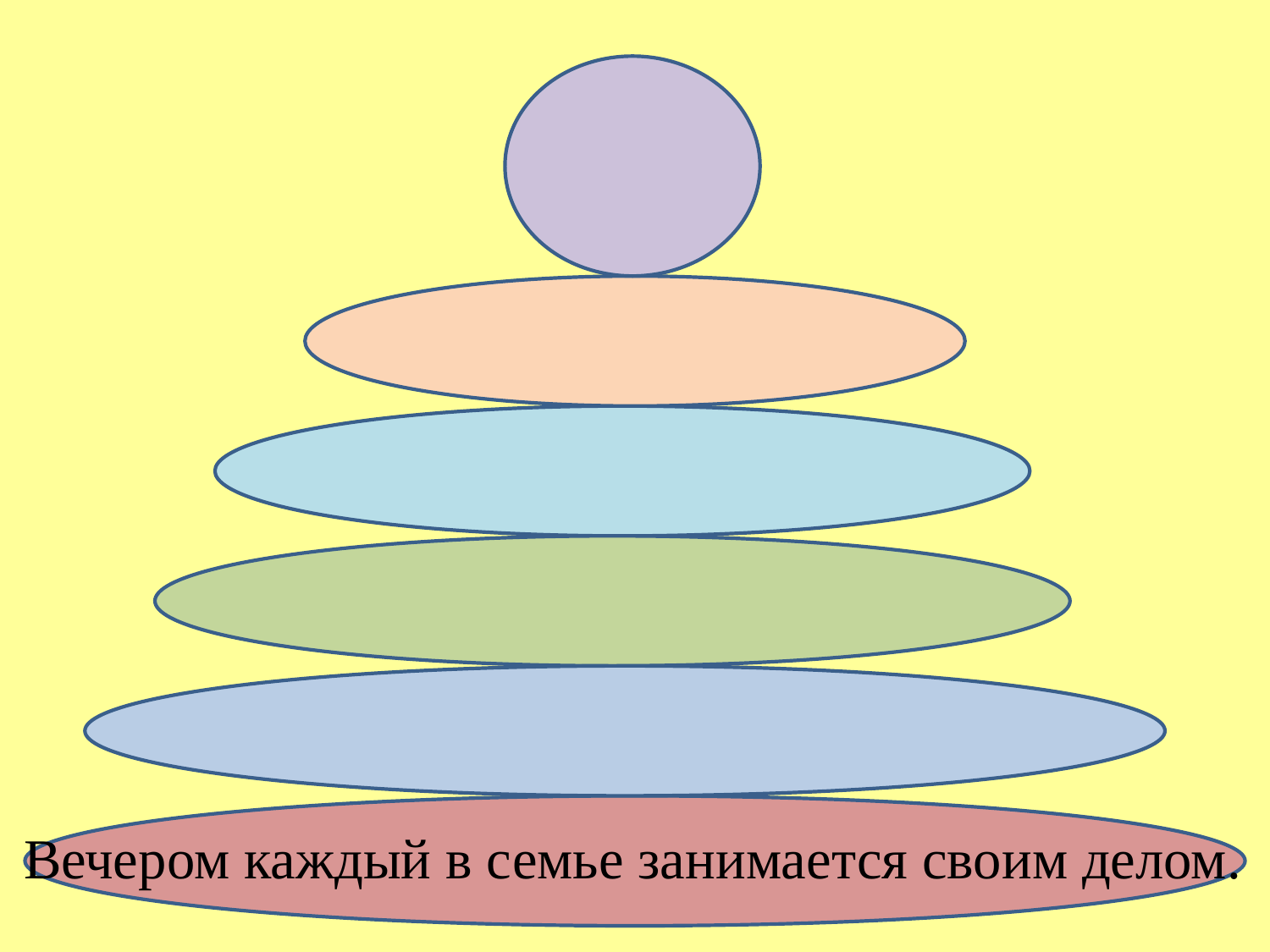

Вечером каждый в семье занимается своим делом.